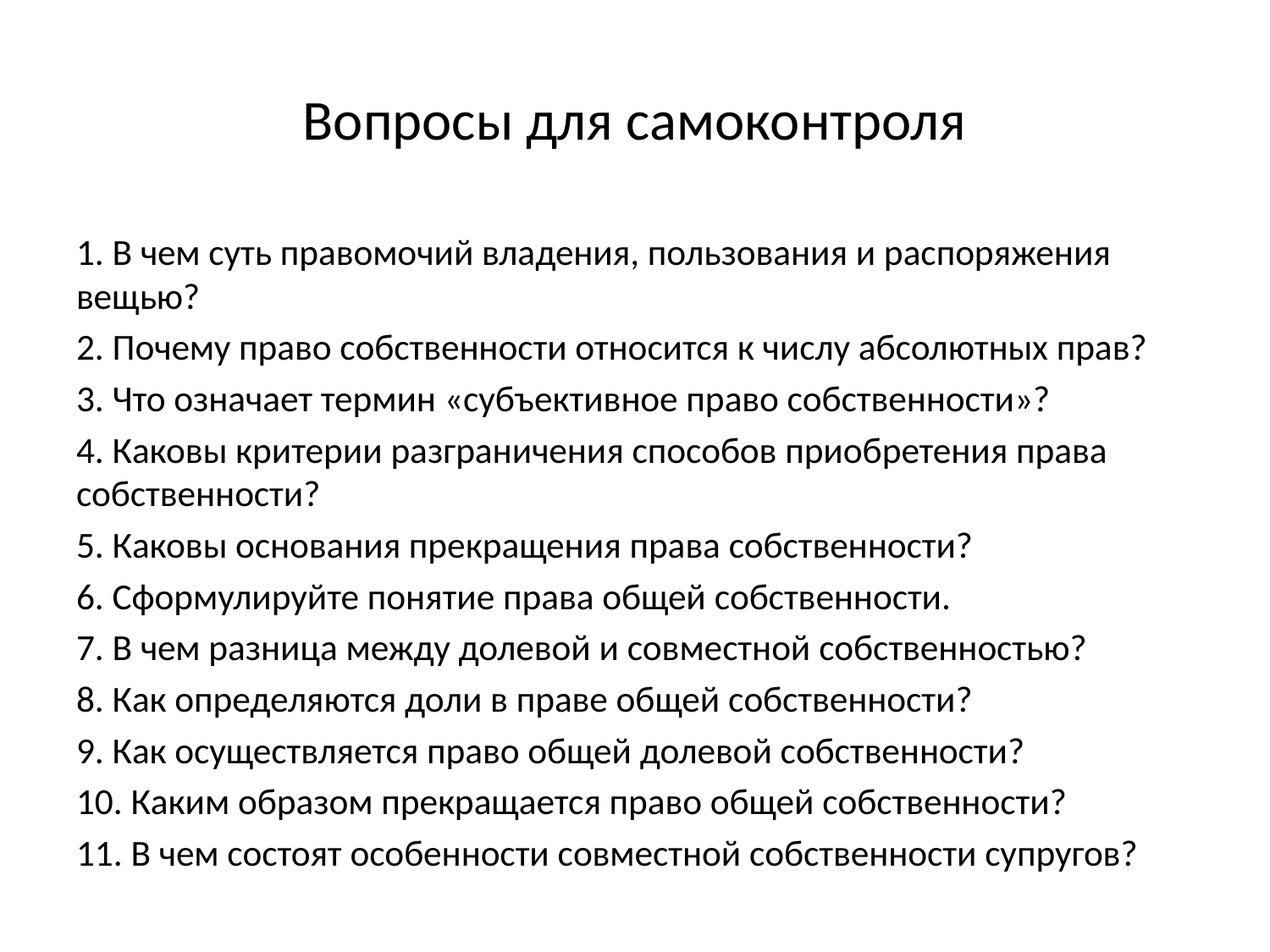

# Вопросы для самоконтроля
1. В чем суть правомочий владения, пользования и распоряжения вещью?
2. Почему право собственности относится к числу абсолютных прав?
3. Что означает термин «субъективное право собственности»?
4. Каковы критерии разграничения способов приобретения права собственности?
5. Каковы основания прекращения права собственности?
6. Сформулируйте понятие права общей собственности.
7. В чем разница между долевой и совместной собственностью?
8. Как определяются доли в праве общей собственности?
9. Как осуществляется право общей долевой собственности?
10. Каким образом прекращается право общей собственности?
11. В чем состоят особенности совместной собственности супругов?